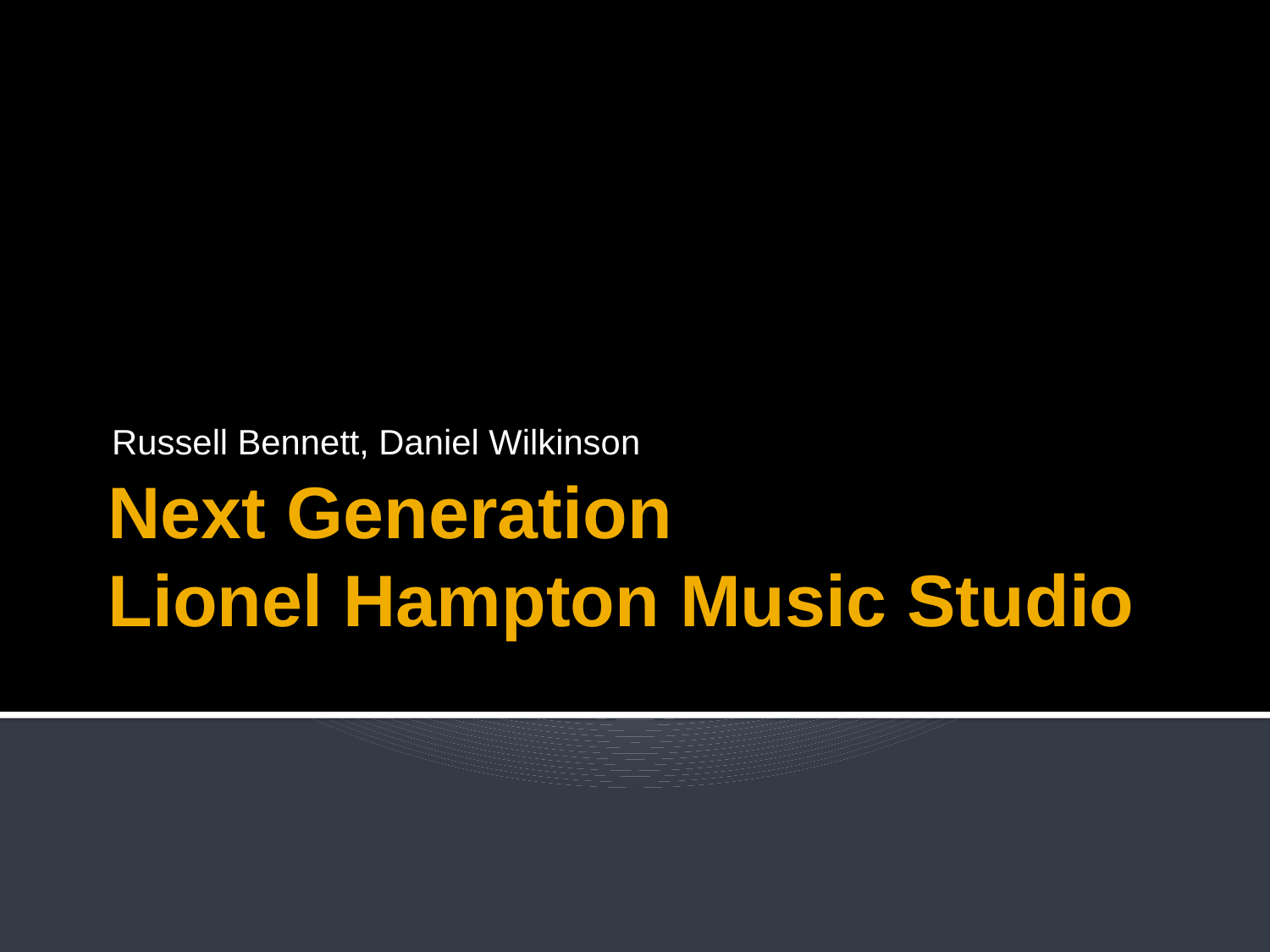

Russell Bennett, Daniel Wilkinson
# Next Generation Lionel Hampton Music Studio